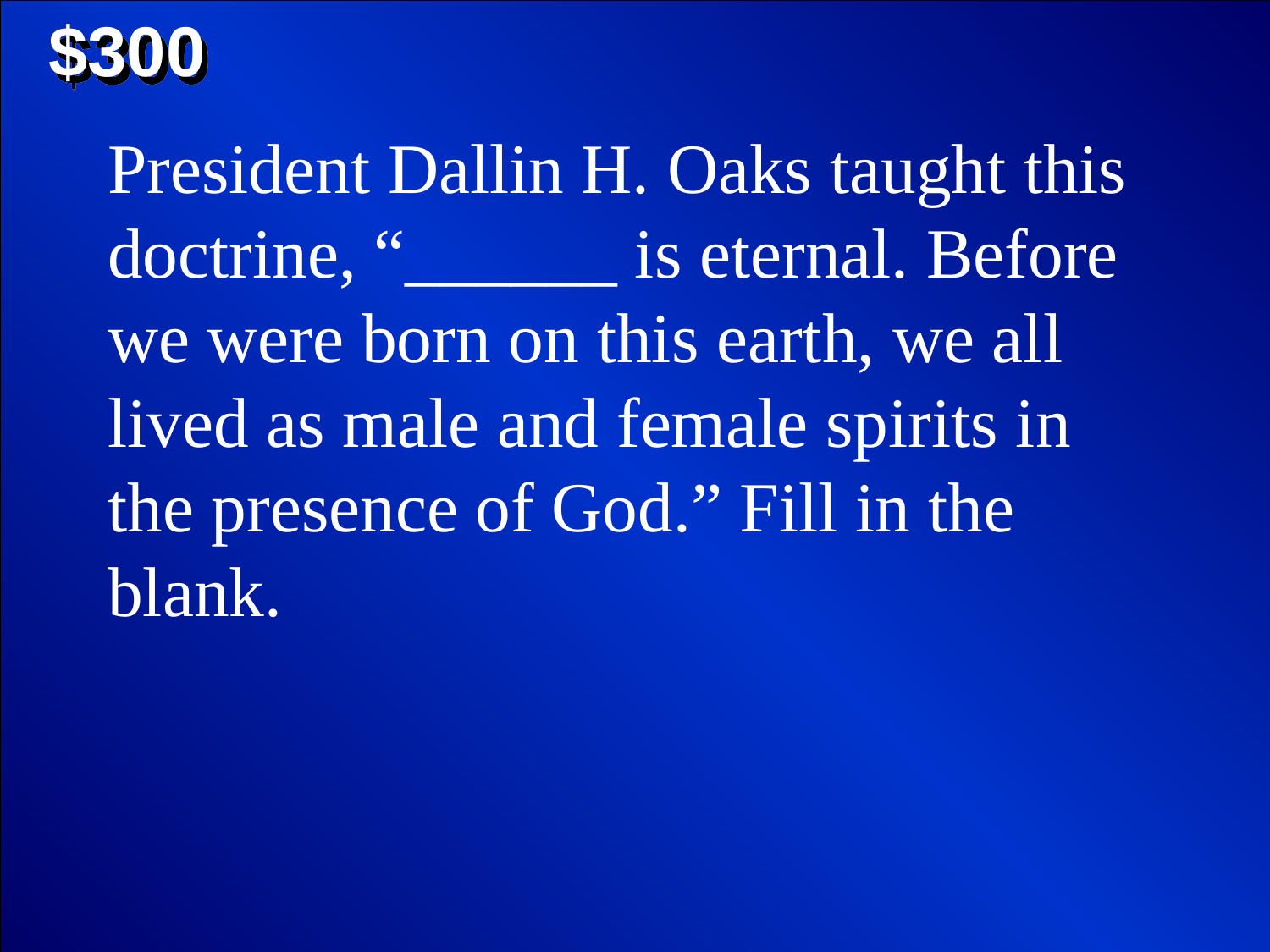

$300
President Dallin H. Oaks taught this doctrine, “______ is eternal. Before we were born on this earth, we all lived as male and female spirits in the presence of God.” Fill in the blank.